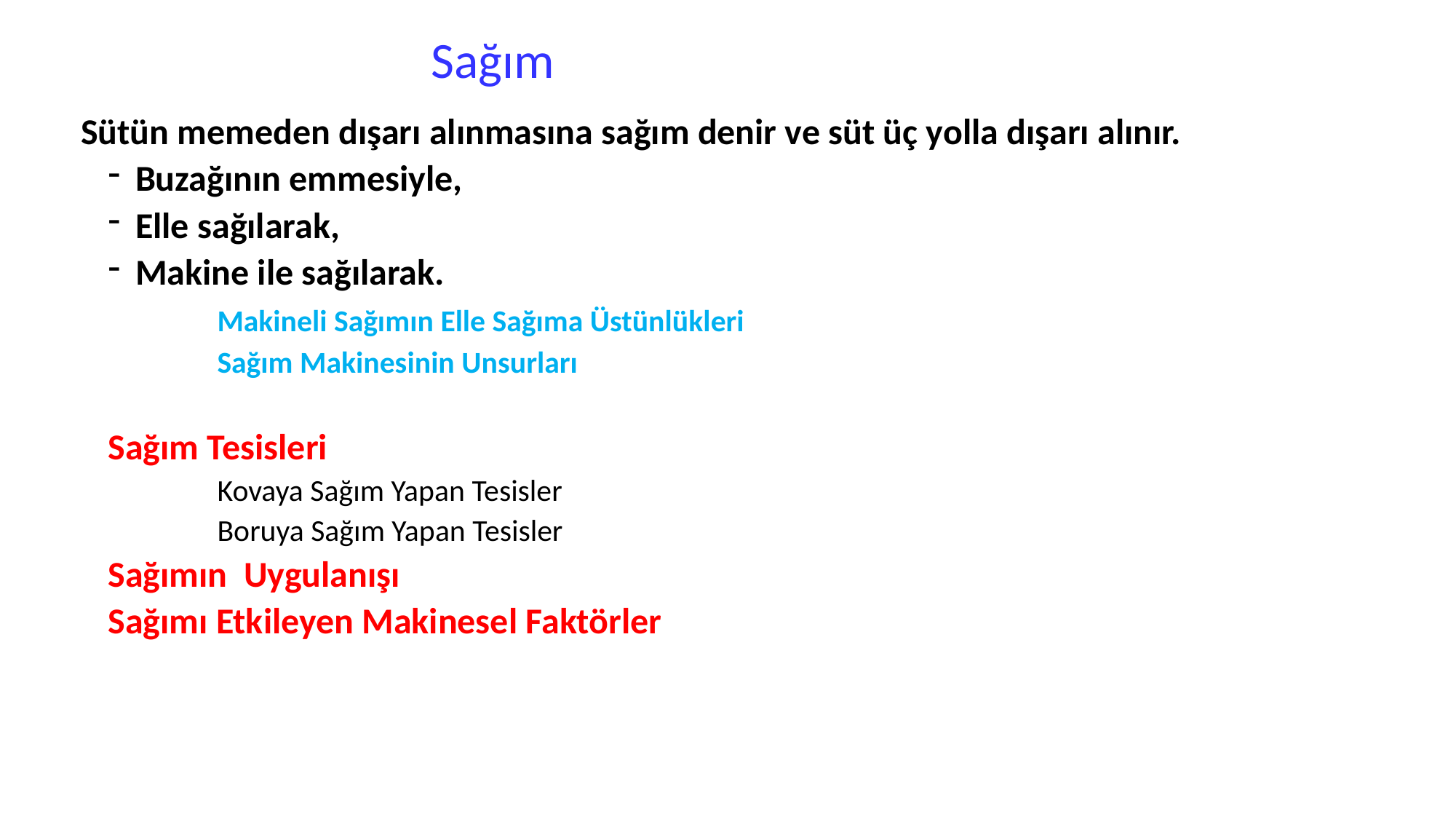

# Sağım
	Sütün memeden dışarı alınmasına sağım denir ve süt üç yolla dışarı alınır.
Buzağının emmesiyle,
Elle sağılarak,
Makine ile sağılarak.
	Makineli Sağımın Elle Sağıma Üstünlükleri
	Sağım Makinesinin Unsurları

Sağım Tesisleri
	Kovaya Sağım Yapan Tesisler
	Boruya Sağım Yapan Tesisler
Sağımın  Uygulanışı
Sağımı Etkileyen Makinesel Faktörler